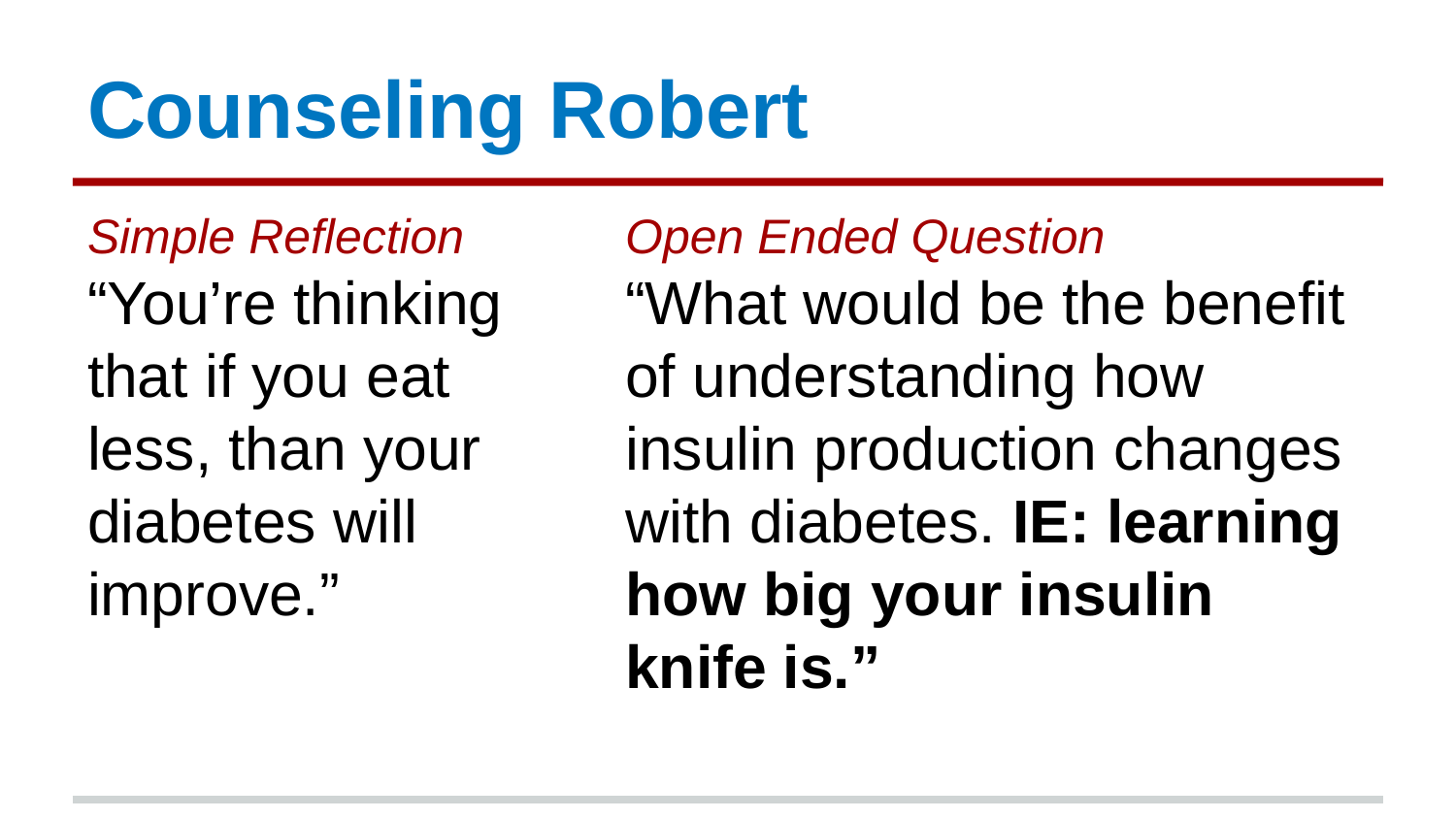

# Counseling Robert
Simple Reflection
“You’re thinking that if you eat less, than your diabetes will improve.”
Open Ended Question
“What would be the benefit of understanding how insulin production changes with diabetes. IE: learning how big your insulin knife is.”